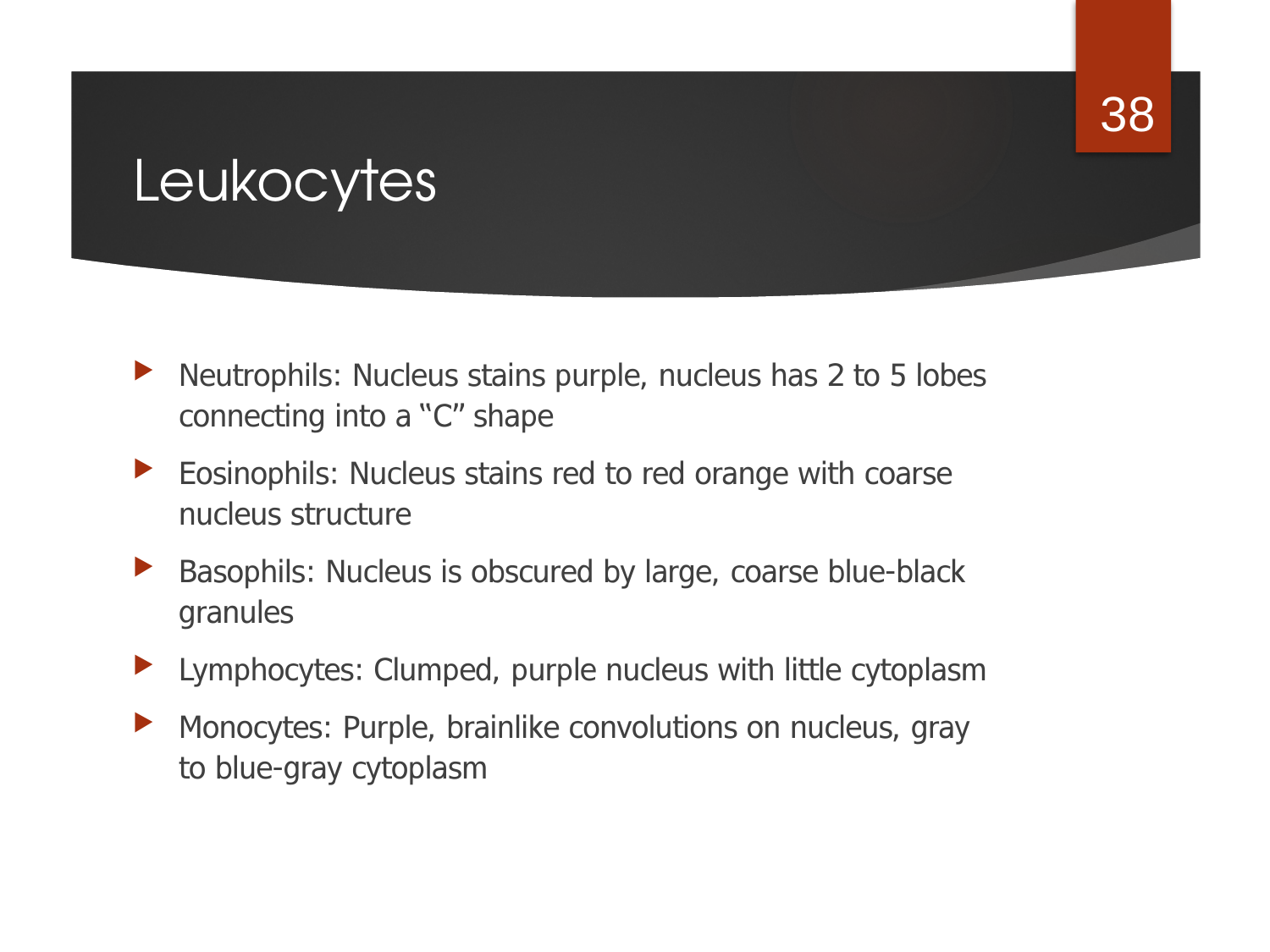

38
# Leukocytes
Neutrophils: Nucleus stains purple, nucleus has 2 to 5 lobes connecting into a “C” shape
Eosinophils: Nucleus stains red to red orange with coarse nucleus structure
Basophils: Nucleus is obscured by large, coarse blue-black granules
Lymphocytes: Clumped, purple nucleus with little cytoplasm
Monocytes: Purple, brainlike convolutions on nucleus, gray to blue-gray cytoplasm